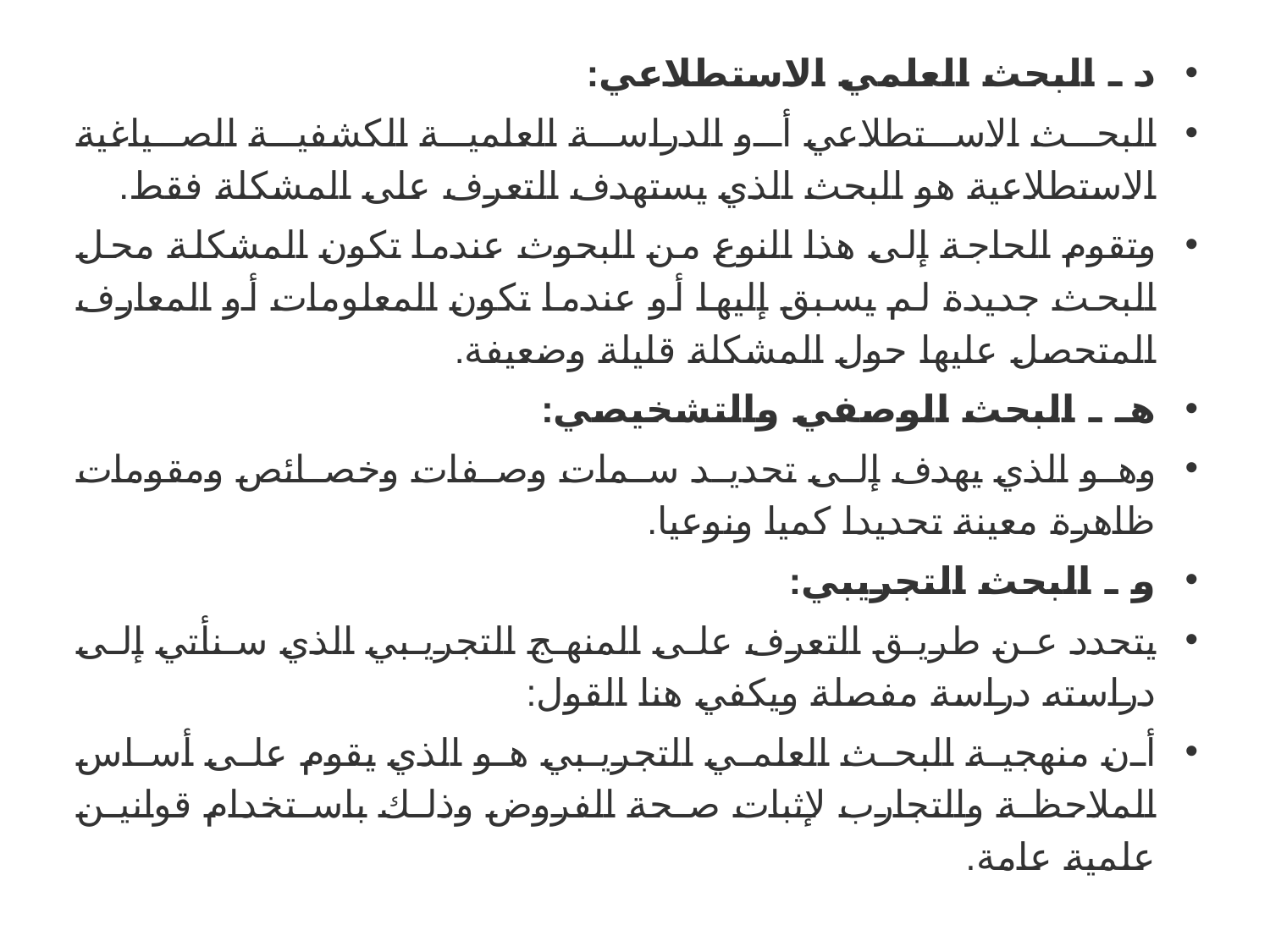

د ـ البحث العلمي الاستطلاعي:
البحث الاستطلاعي أو الدراسة العلمية الكشفية الصياغية الاستطلاعية هو البحث الذي يستهدف التعرف على المشكلة فقط.
وتقوم الحاجة إلى هذا النوع من البحوث عندما تكون المشكلة محل البحث جديدة لم يسبق إليها أو عندما تكون المعلومات أو المعارف المتحصل عليها حول المشكلة قليلة وضعيفة.
هـ ـ البحث الوصفي والتشخيصي:
وهو الذي يهدف إلى تحديد سمات وصفات وخصائص ومقومات ظاهرة معينة تحديدا كميا ونوعيا.
و ـ البحث التجريبي:
يتحدد عن طريق التعرف على المنهج التجريبي الذي سنأتي إلى دراسته دراسة مفصلة ويكفي هنا القول:
أن منهجية البحث العلمي التجريبي هو الذي يقوم على أساس الملاحظة والتجارب لإثبات صحة الفروض وذلك باستخدام قوانين علمية عامة.